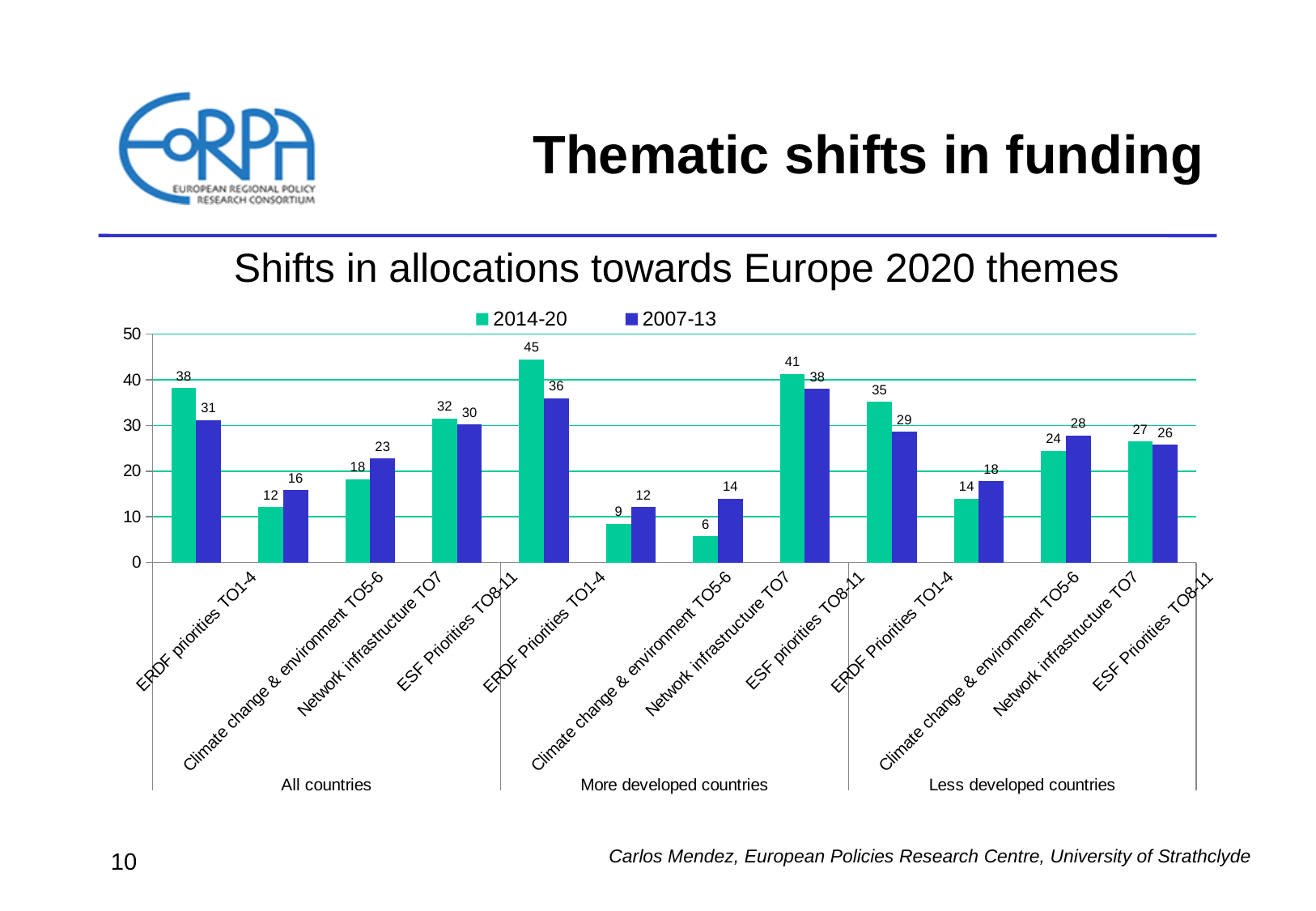

# Thematic shifts in funding
Shifts in allocations towards Europe 2020 themes

### Chart

| Category | 2014-20 | 2007-13 |
|---|---|---|
| ERDF priorities TO1-4 | 38.2 | 31.2 |
| Climate change & environment TO5-6 | 12.1 | 15.8 |
| Network infrastructure TO7 | 18.2 | 22.8 |
| ESF Priorities TO8-11 | 31.5 | 30.2 |
| ERDF Priorities TO1-4 | 44.5 | 36.0 |
| Climate change & environment TO5-6 | 8.5 | 12.1 |
| Network infrastructure TO7 | 5.7 | 14.0 |
| ESF priorities TO8-11 | 41.3 | 38.0 |
| ERDF Priorities TO1-4 | 35.2 | 28.6 |
| Climate change & environment TO5-6 | 14.0 | 17.8 |
| Network infrastructure TO7 | 24.4 | 27.8 |
| ESF Priorities TO8-11 | 26.5 | 25.8 |
Carlos Mendez, European Policies Research Centre, University of Strathclyde
10